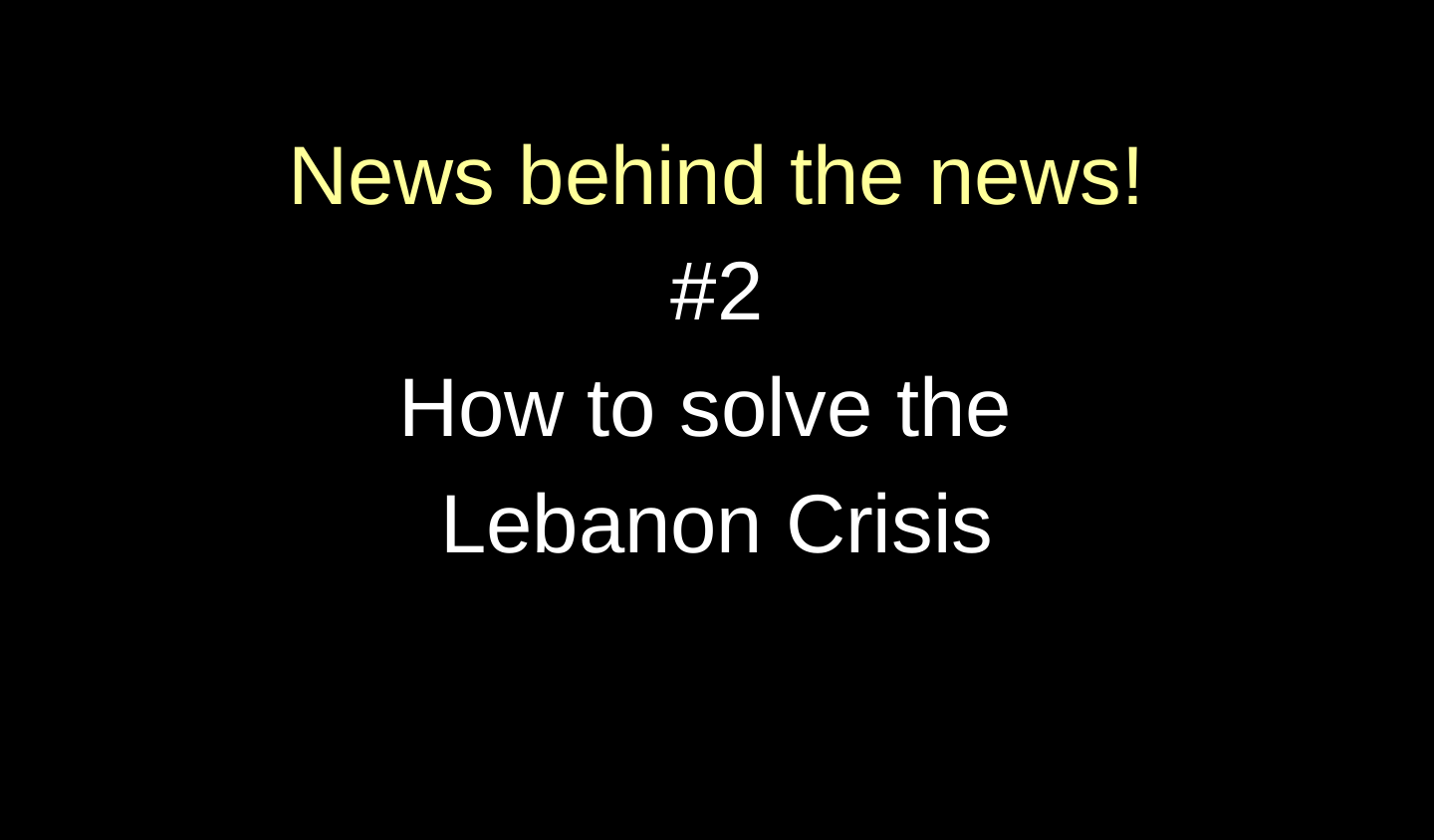

News behind the news!
#2
How to solve the
Lebanon Crisis